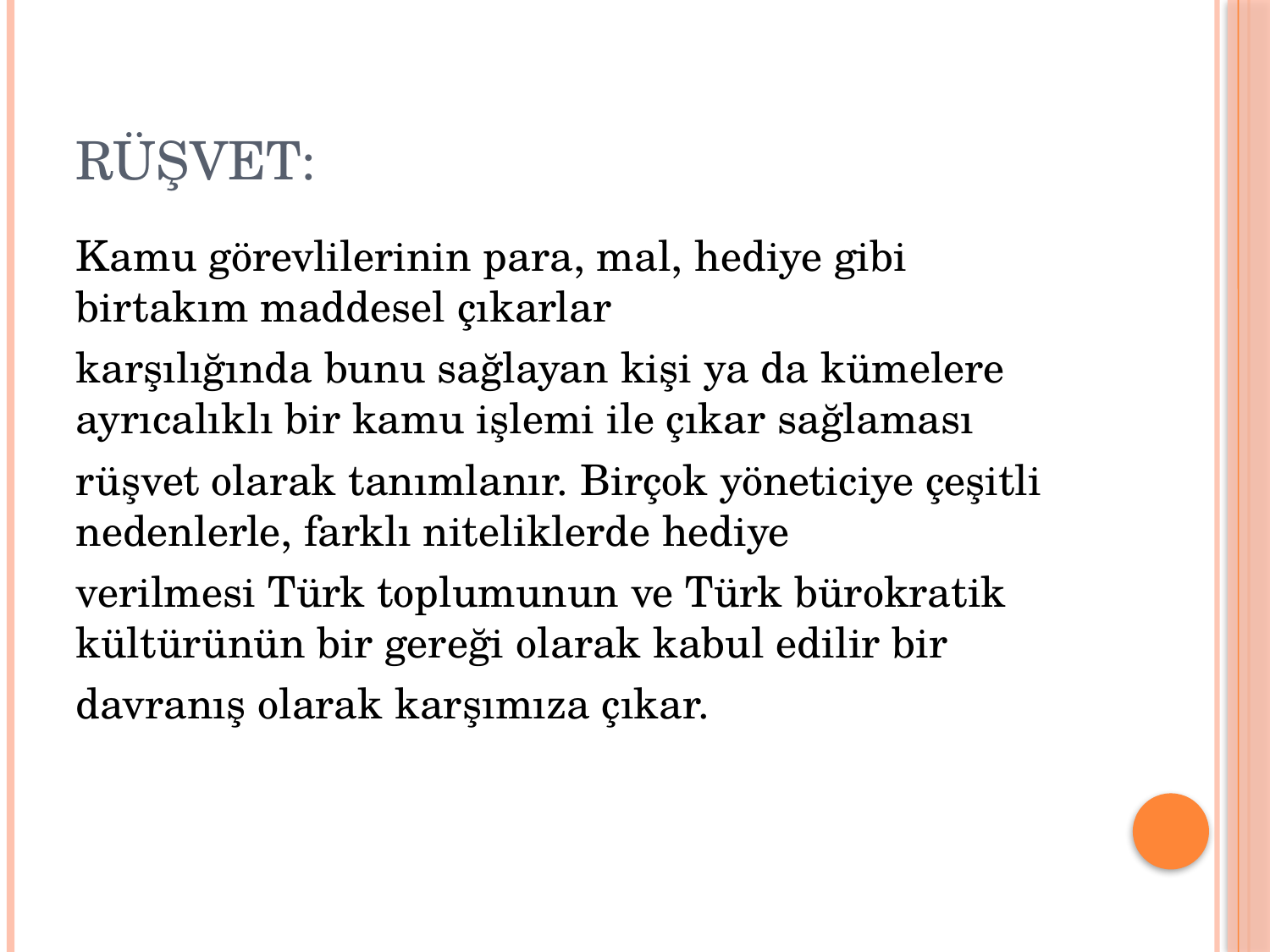

# Rüşvet:
Kamu görevlilerinin para, mal, hediye gibi birtakım maddesel çıkarlar
karşılığında bunu sağlayan kişi ya da kümelere ayrıcalıklı bir kamu işlemi ile çıkar sağlaması
rüşvet olarak tanımlanır. Birçok yöneticiye çeşitli nedenlerle, farklı niteliklerde hediye
verilmesi Türk toplumunun ve Türk bürokratik kültürünün bir gereği olarak kabul edilir bir
davranış olarak karşımıza çıkar.